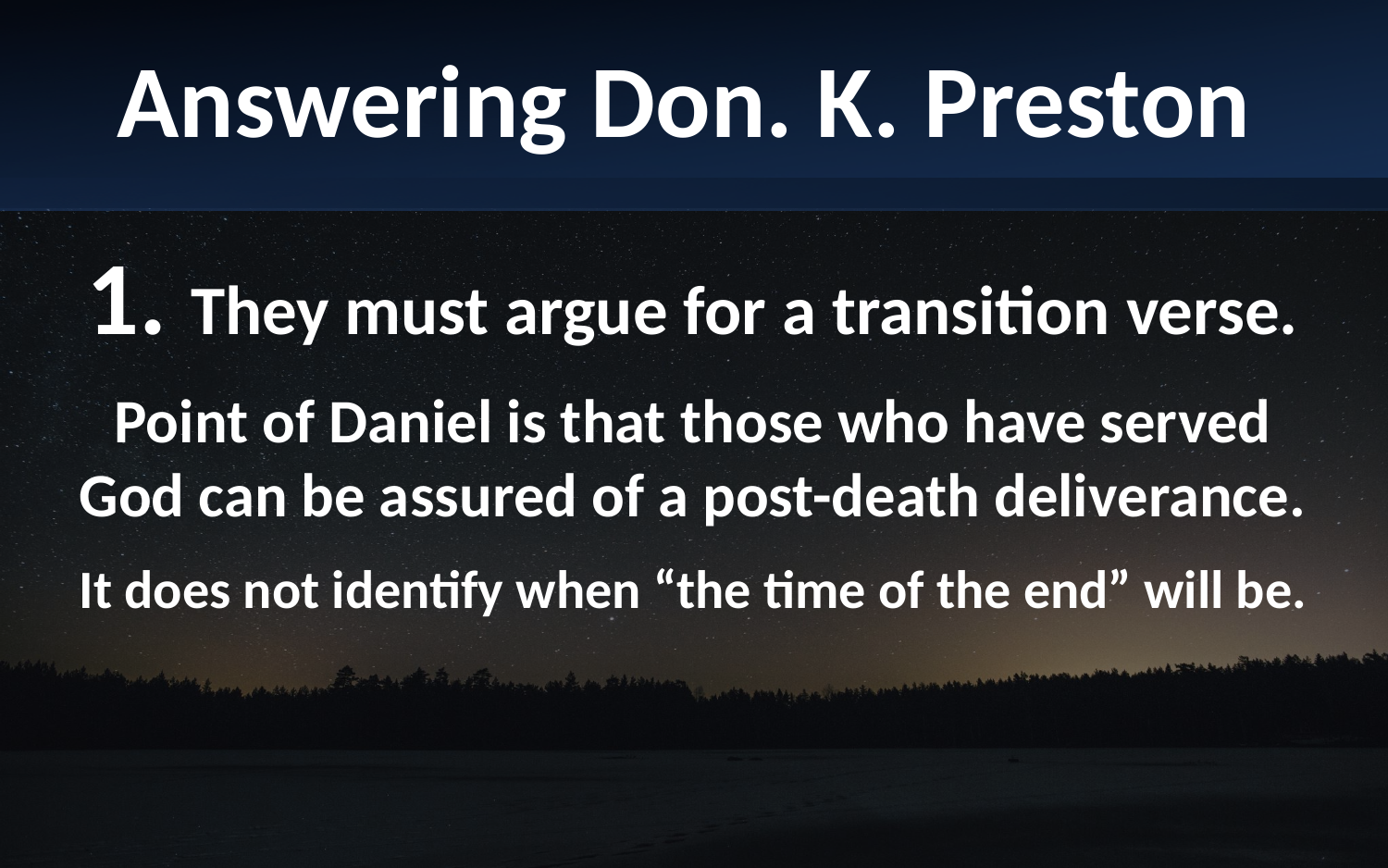

Answering Don. K. Preston
1. They must argue for a transition verse.
Point of Daniel is that those who have served God can be assured of a post-death deliverance.
It does not identify when “the time of the end” will be.